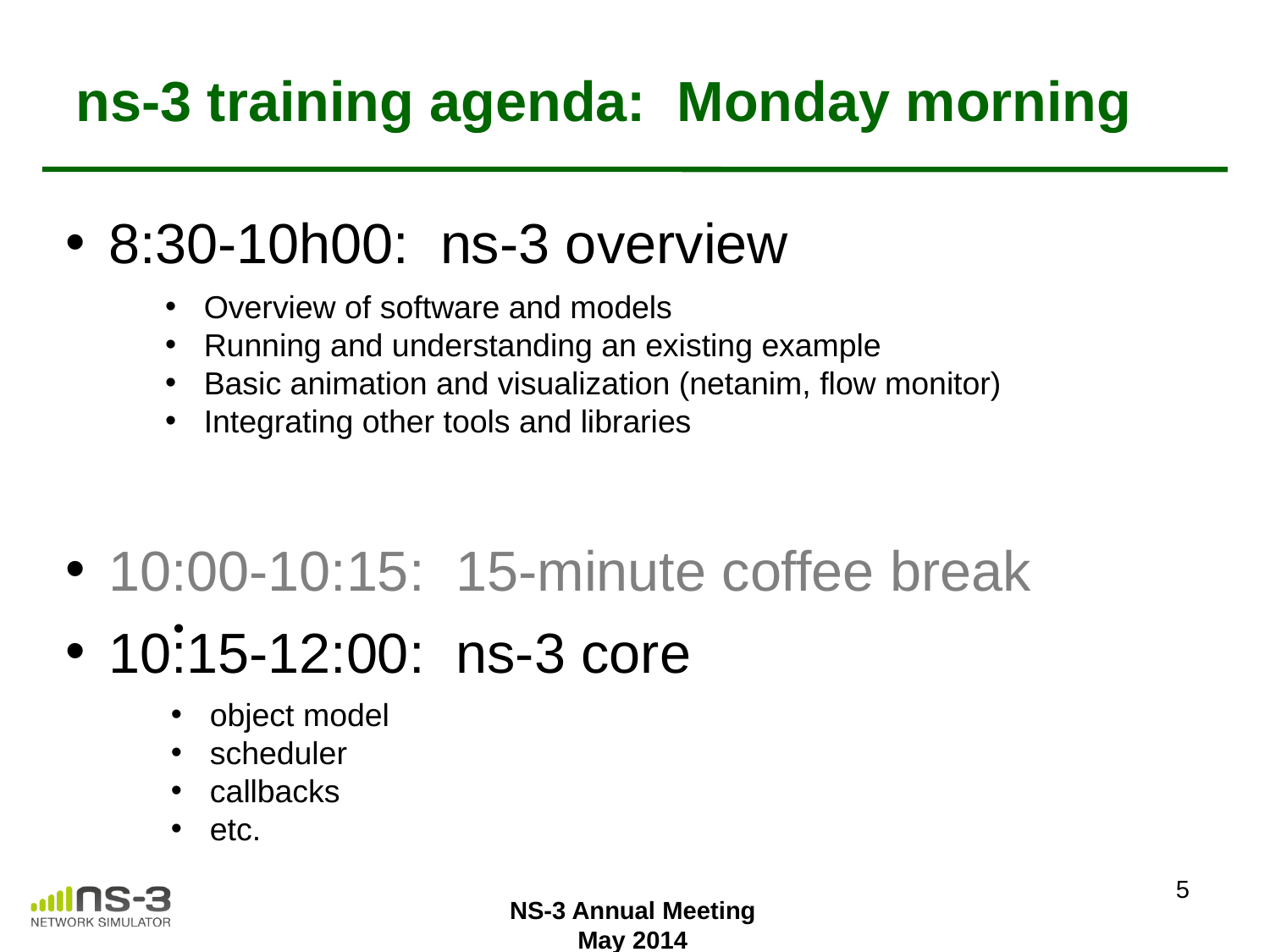

# ns-3 training agenda:  Monday morning
8:30-10h00:  ns-3 overview

10:00-10:15:  15-minute coffee break
10:15-12:00:  ns-3 core

 Overview of software and models
 Running and understanding an existing example
 Basic animation and visualization (netanim, flow monitor)
 Integrating other tools and libraries

 object model
 scheduler
 callbacks
 etc.
5
NS-3 Annual Meeting
May 2014